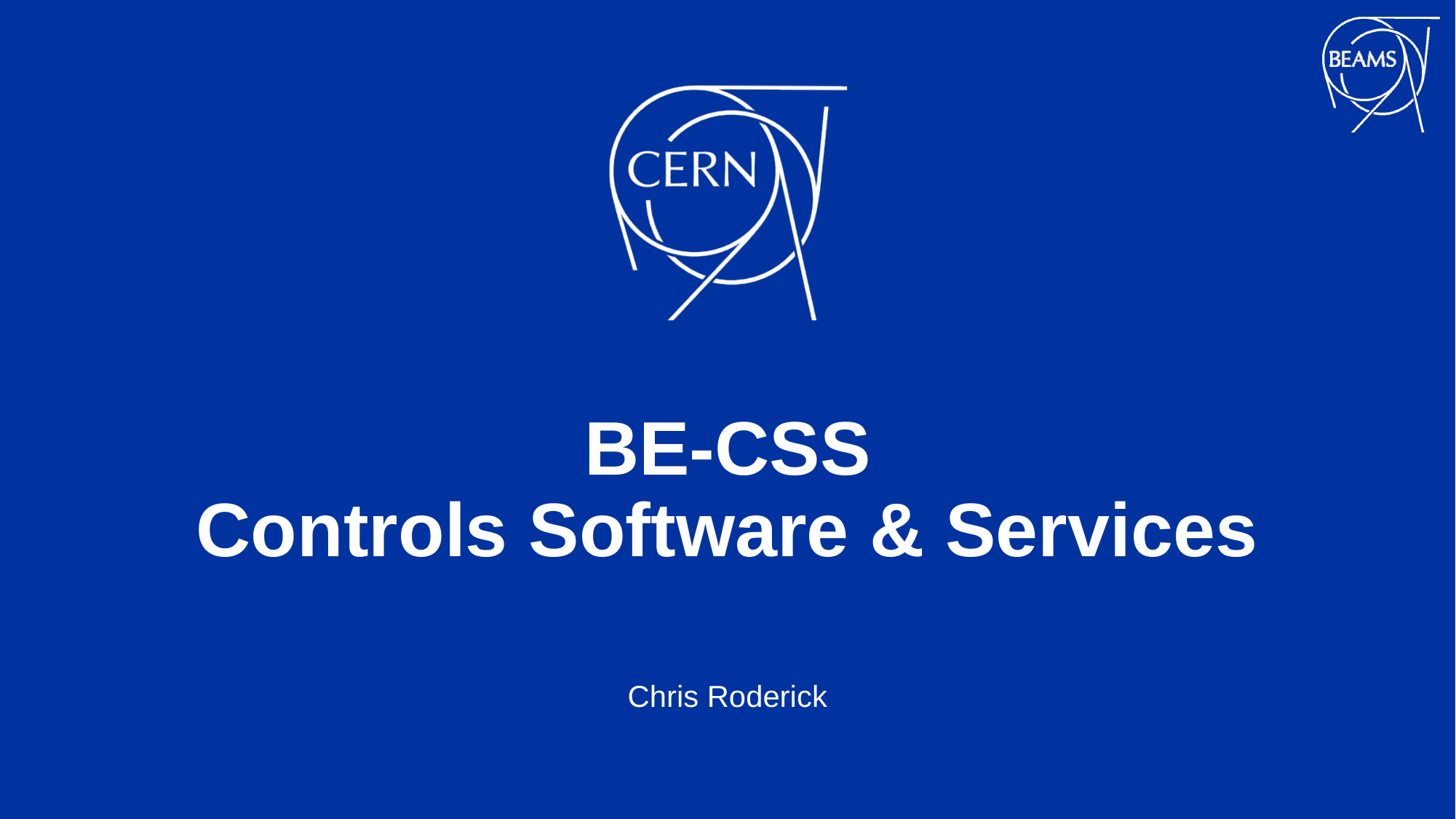

# BE-CSS Controls Software & Services
Chris Roderick
21/01/2021
Introduction to the Beams Department 2021
29